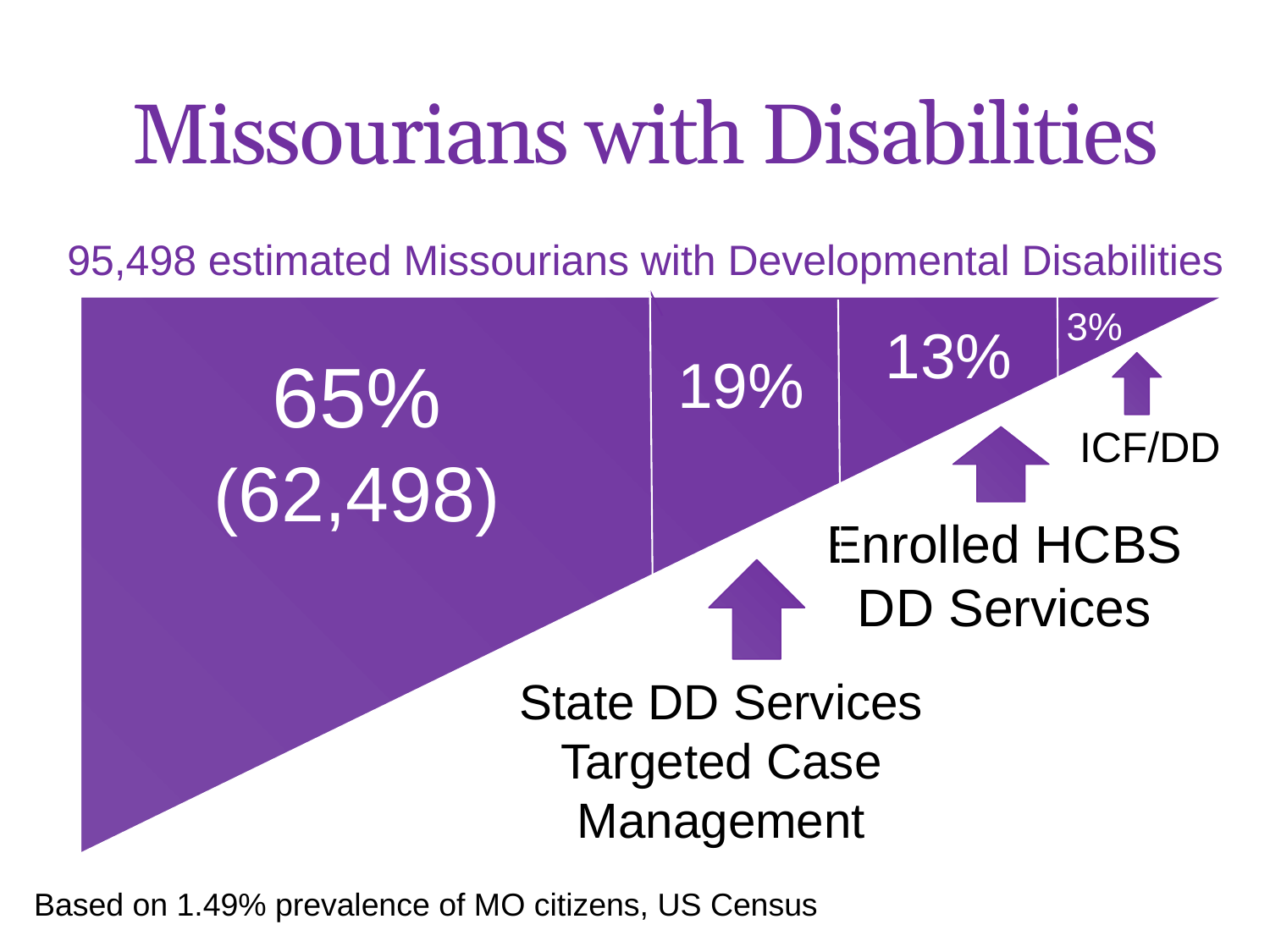

# Missourians with Disabilities
95,498 estimated Missourians with Developmental Disabilities
3%

13%
65%
(62,498)
19%

ICF/DD

Enrolled HCBS DD Services

State DD Services
Targeted Case Management
Based on 1.49% prevalence of MO citizens, US Census